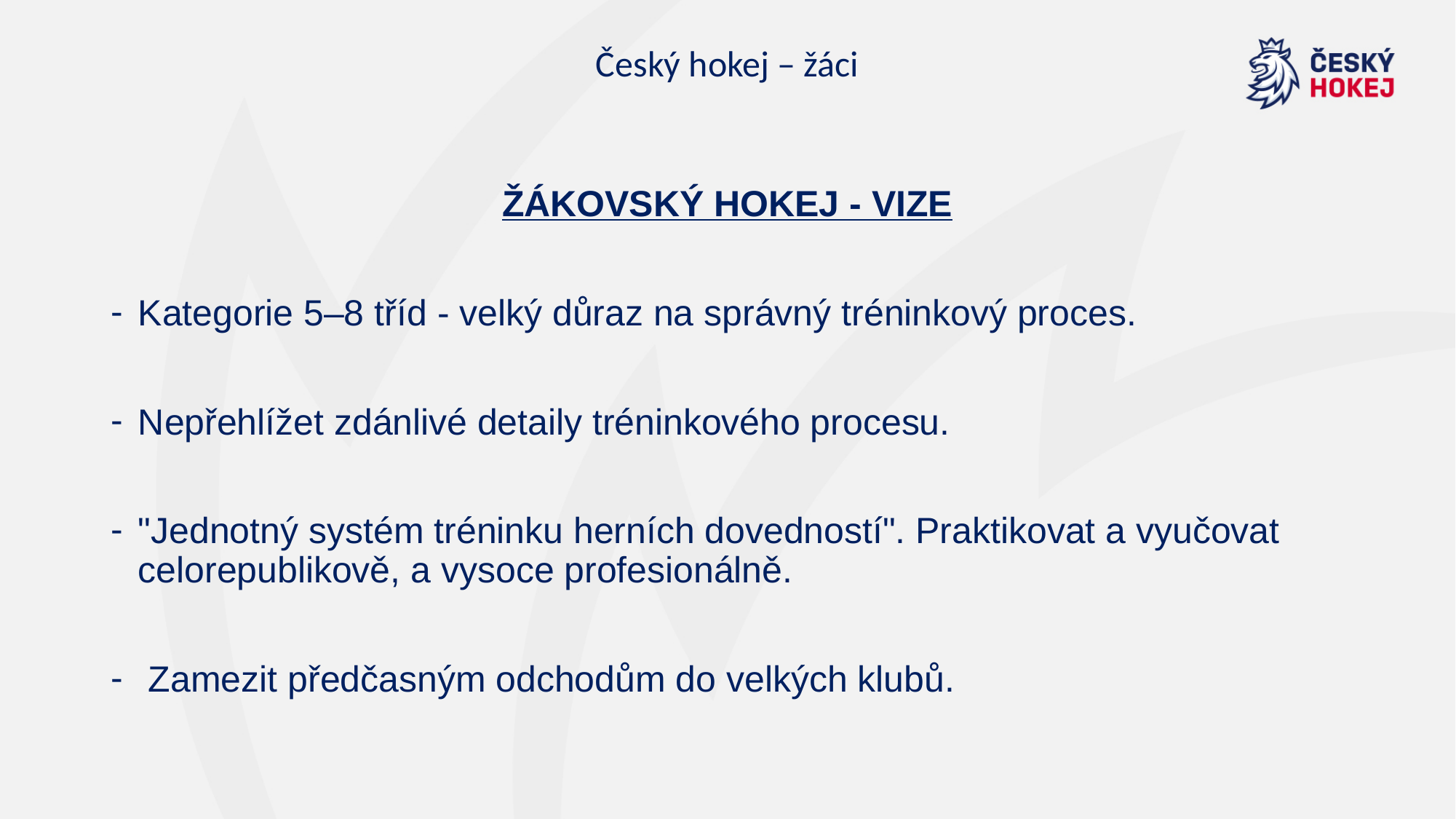

Český hokej – žáci
ŽÁKOVSKÝ HOKEJ - VIZE

Kategorie 5–8 tříd - velký důraz na správný tréninkový proces.

Nepřehlížet zdánlivé detaily tréninkového procesu.

"Jednotný systém tréninku herních dovedností". Praktikovat a vyučovat celorepublikově, a vysoce profesionálně.

 Zamezit předčasným odchodům do velkých klubů.